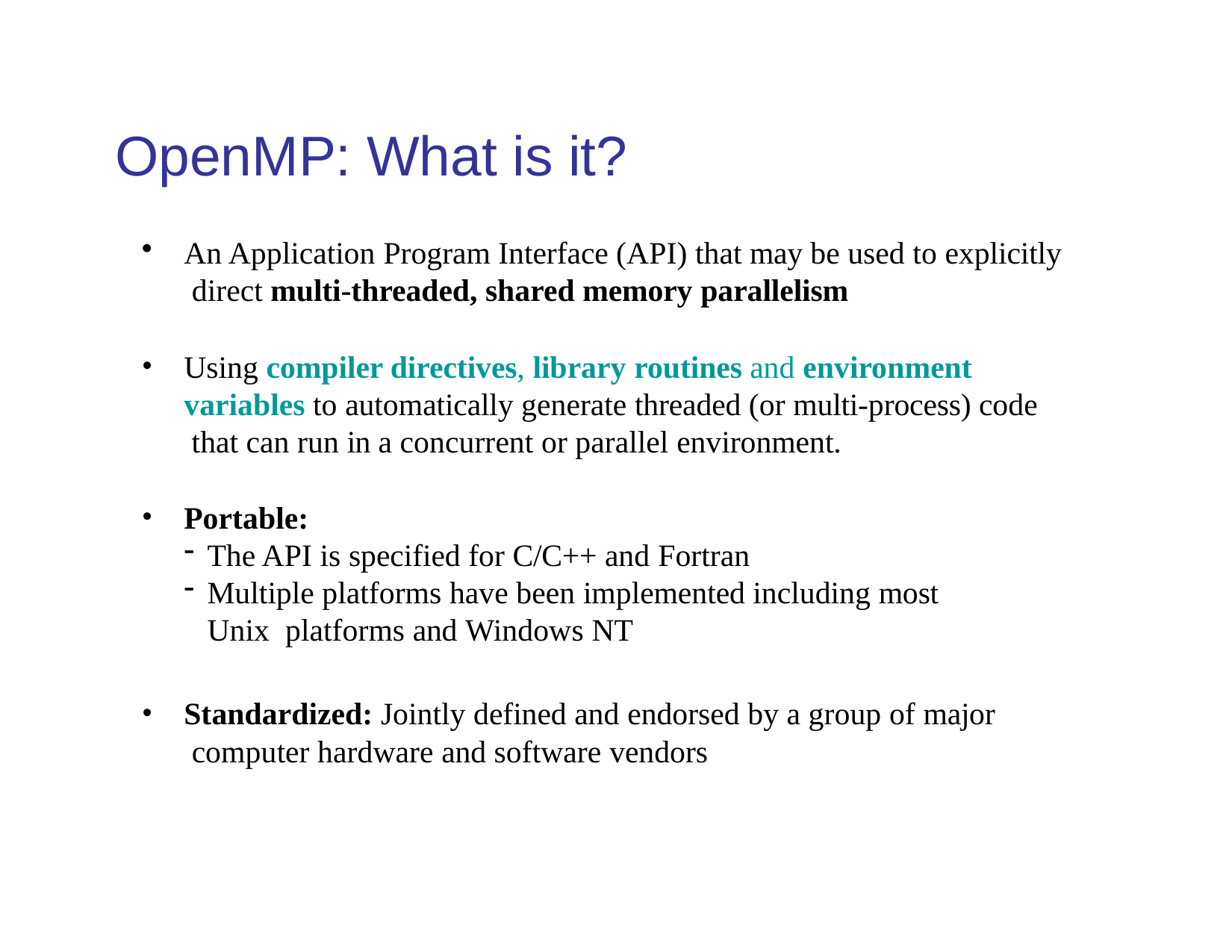

# OpenMP: What is it?
An Application Program Interface (API) that may be used to explicitly  direct multi-threaded, shared memory parallelism

Using compiler directives, library routines and environment  variables to automatically generate threaded (or multi-process) code  that can run in a concurrent or parallel environment.

Portable:
The API is specified for C/C++ and Fortran
Multiple platforms have been implemented including most Unix  platforms and Windows NT

Standardized: Jointly defined and endorsed by a group of major  computer hardware and software vendors